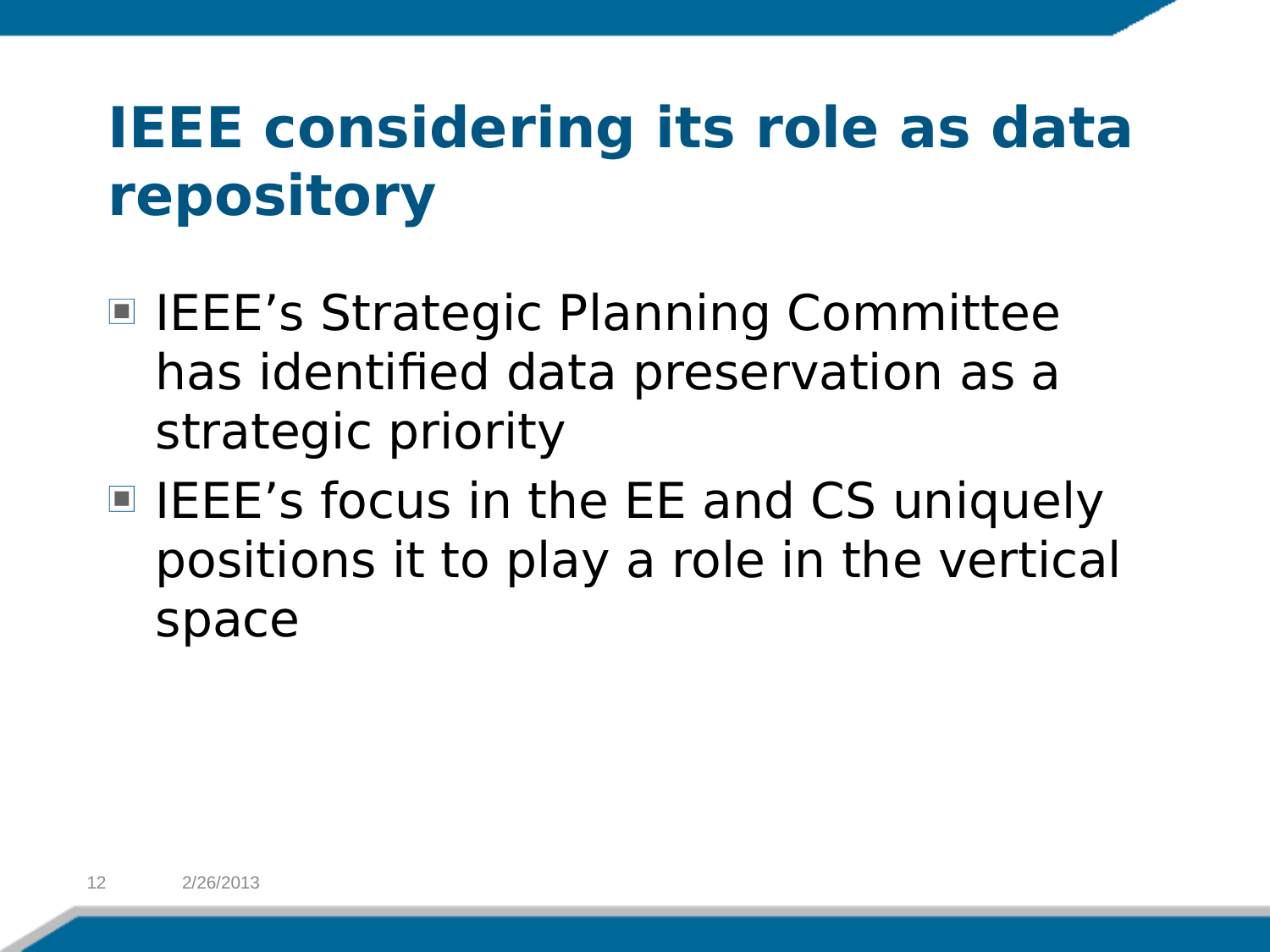

# IEEE considering its role as data repository
IEEE’s Strategic Planning Committee has identified data preservation as a strategic priority
IEEE’s focus in the EE and CS uniquely positions it to play a role in the vertical space

12
2/26/2013